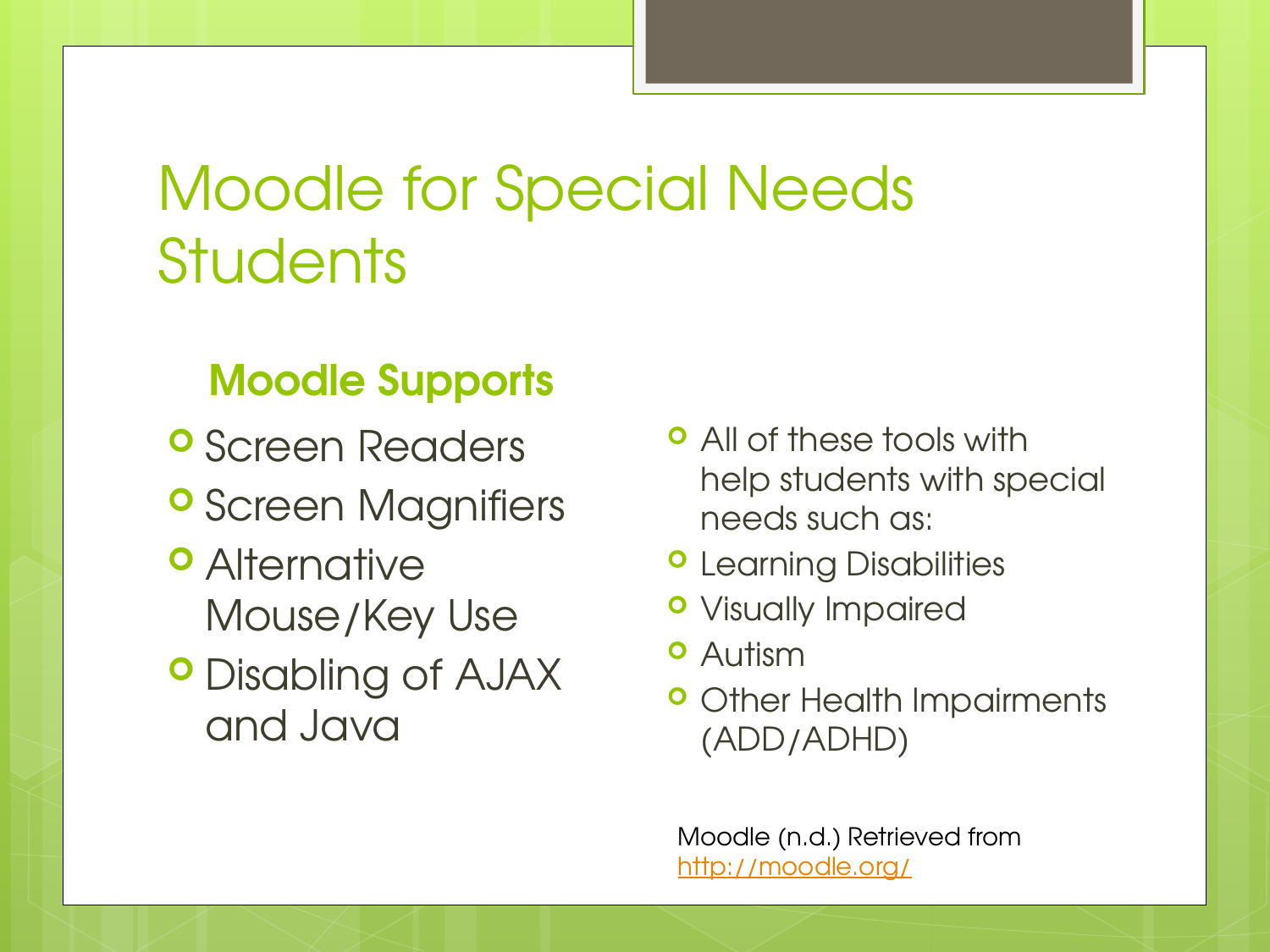

# Moodle for Special Needs Students
Moodle Supports
Screen Readers
Screen Magnifiers
Alternative Mouse/Key Use
Disabling of AJAX and Java
All of these tools with help students with special needs such as:
Learning Disabilities
Visually Impaired
Autism
Other Health Impairments (ADD/ADHD)
Moodle (n.d.) Retrieved from http://moodle.org/